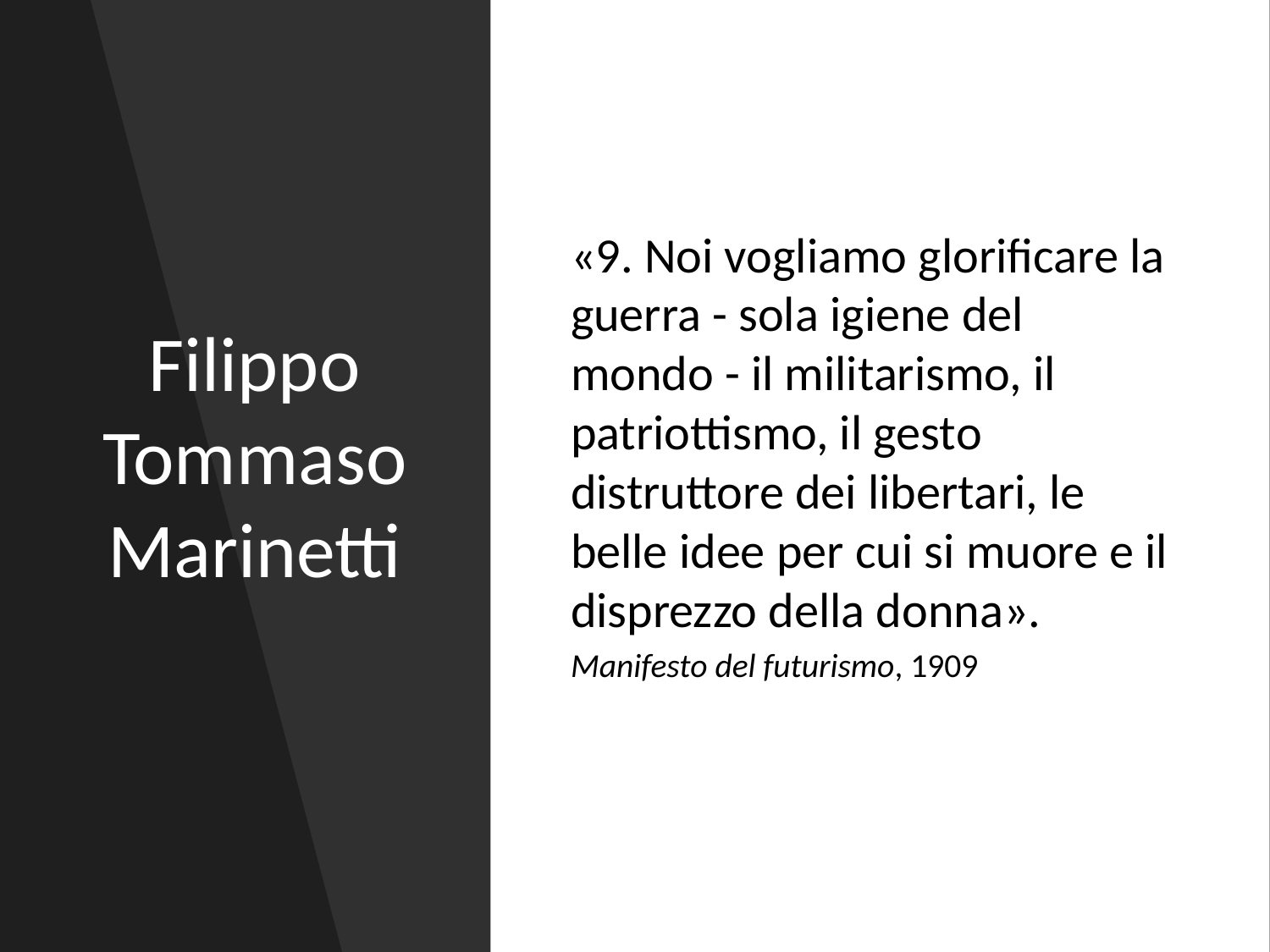

# Filippo Tommaso Marinetti
«9. Noi vogliamo glorificare la guerra - sola igiene del mondo - il militarismo, il patriottismo, il gesto distruttore dei libertari, le belle idee per cui si muore e il disprezzo della donna».
Manifesto del futurismo, 1909